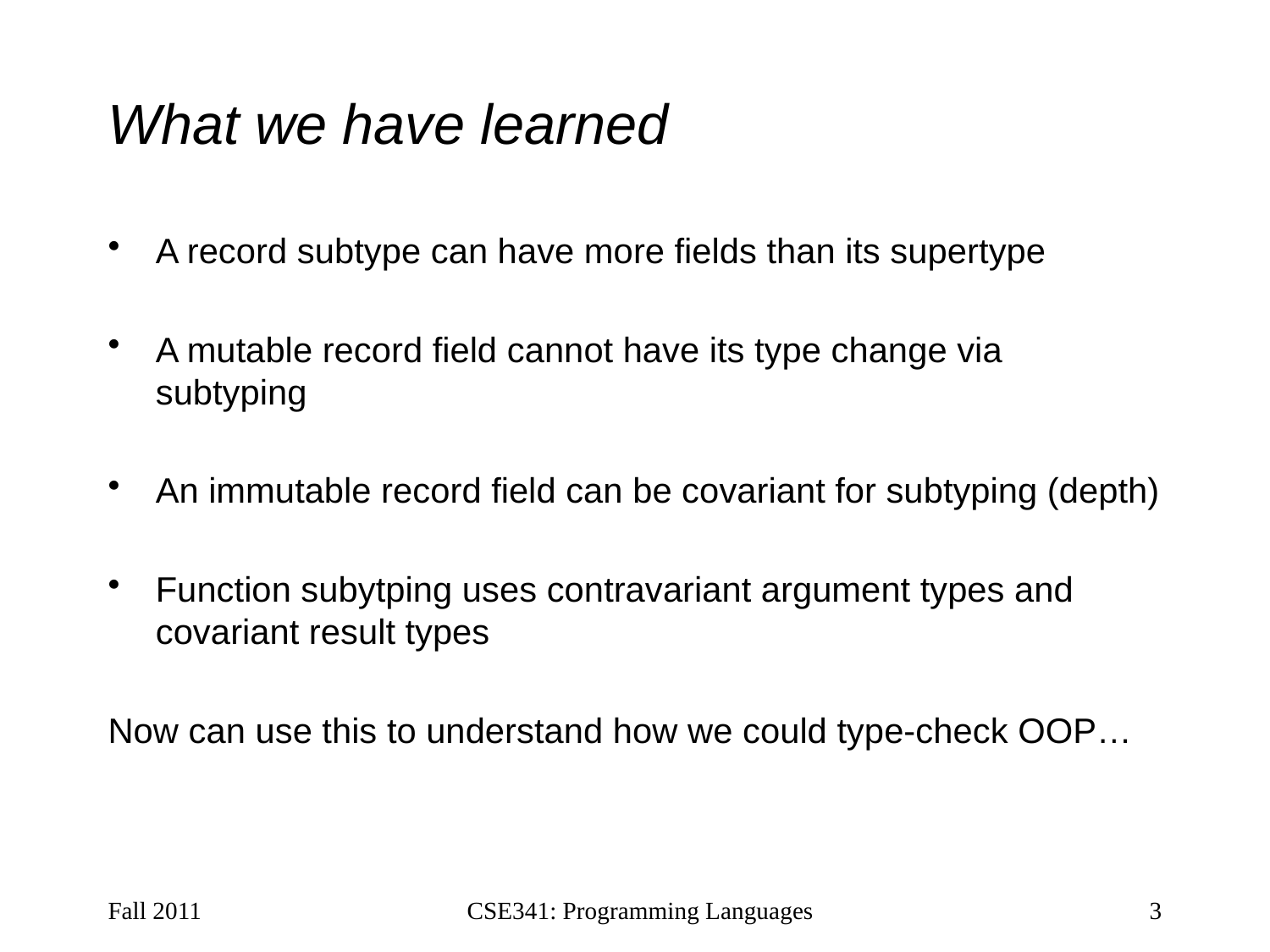

# What we have learned
A record subtype can have more fields than its supertype

A mutable record field cannot have its type change via subtyping

An immutable record field can be covariant for subtyping (depth)

Function subytping uses contravariant argument types and covariant result types

Now can use this to understand how we could type-check OOP…
Fall 2011
CSE341: Programming Languages
3